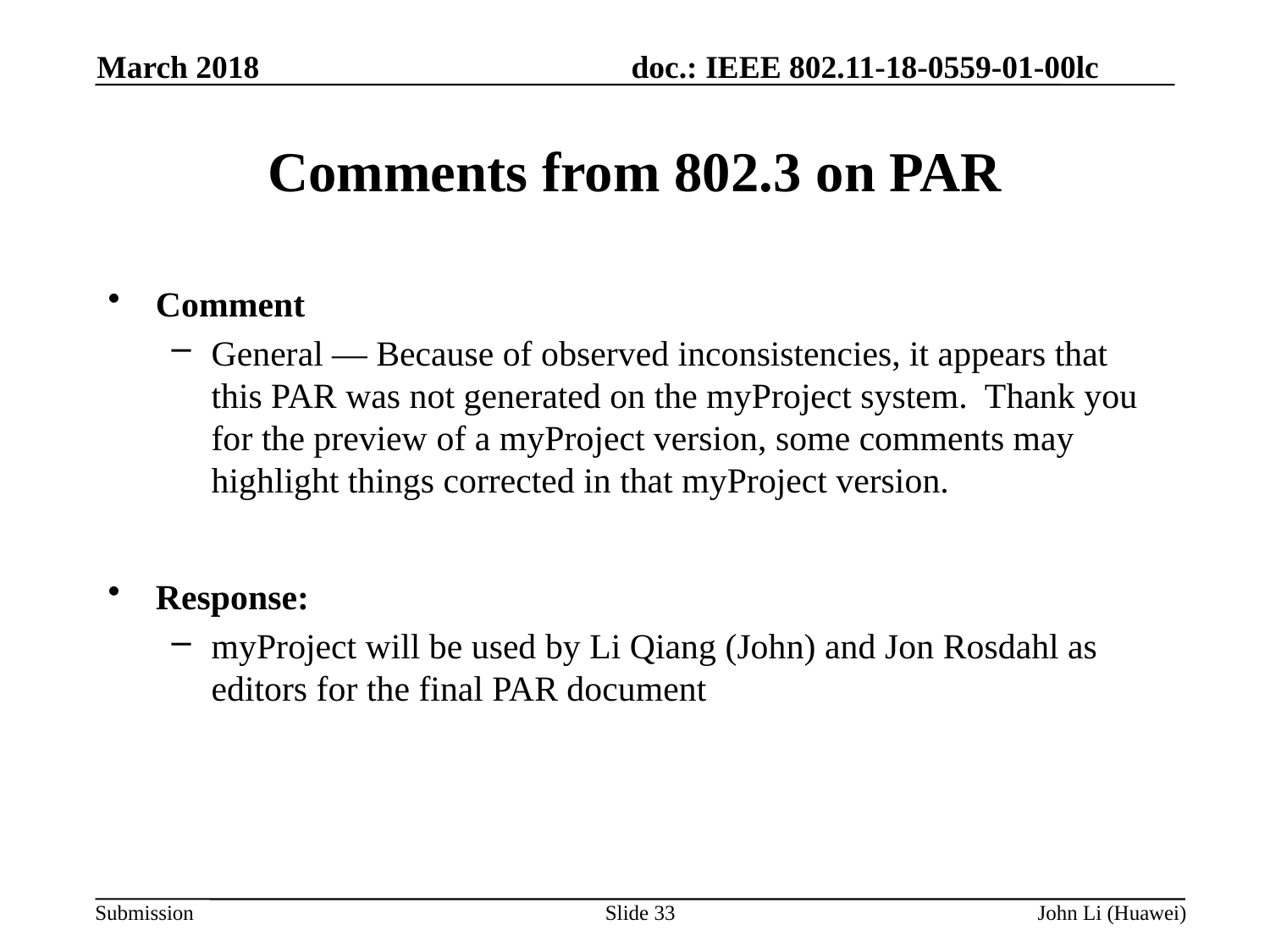

March 2018
# Comments from 802.3 on PAR
Comment
General — Because of observed inconsistencies, it appears that this PAR was not generated on the myProject system.  Thank you for the preview of a myProject version, some comments may highlight things corrected in that myProject version.

Response:
myProject will be used by Li Qiang (John) and Jon Rosdahl as editors for the final PAR document

Slide 33
John Li (Huawei)